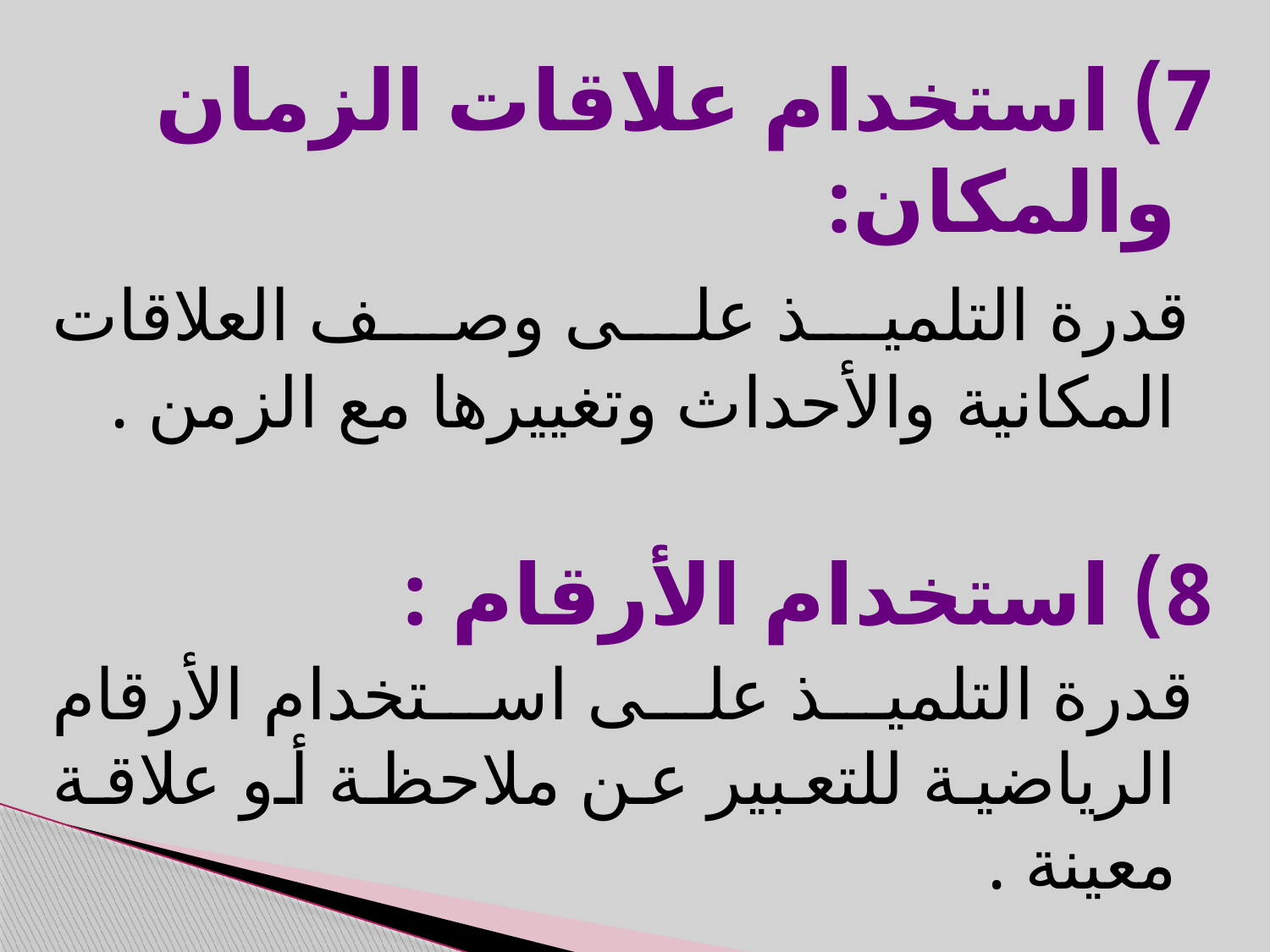

7) استخدام علاقات الزمان والمكان:
 قدرة التلميذ على وصف العلاقات المكانية والأحداث وتغييرها مع الزمن .

8) استخدام الأرقام :
 قدرة التلميذ على استخدام الأرقام الرياضية للتعبير عن ملاحظة أو علاقة معينة .